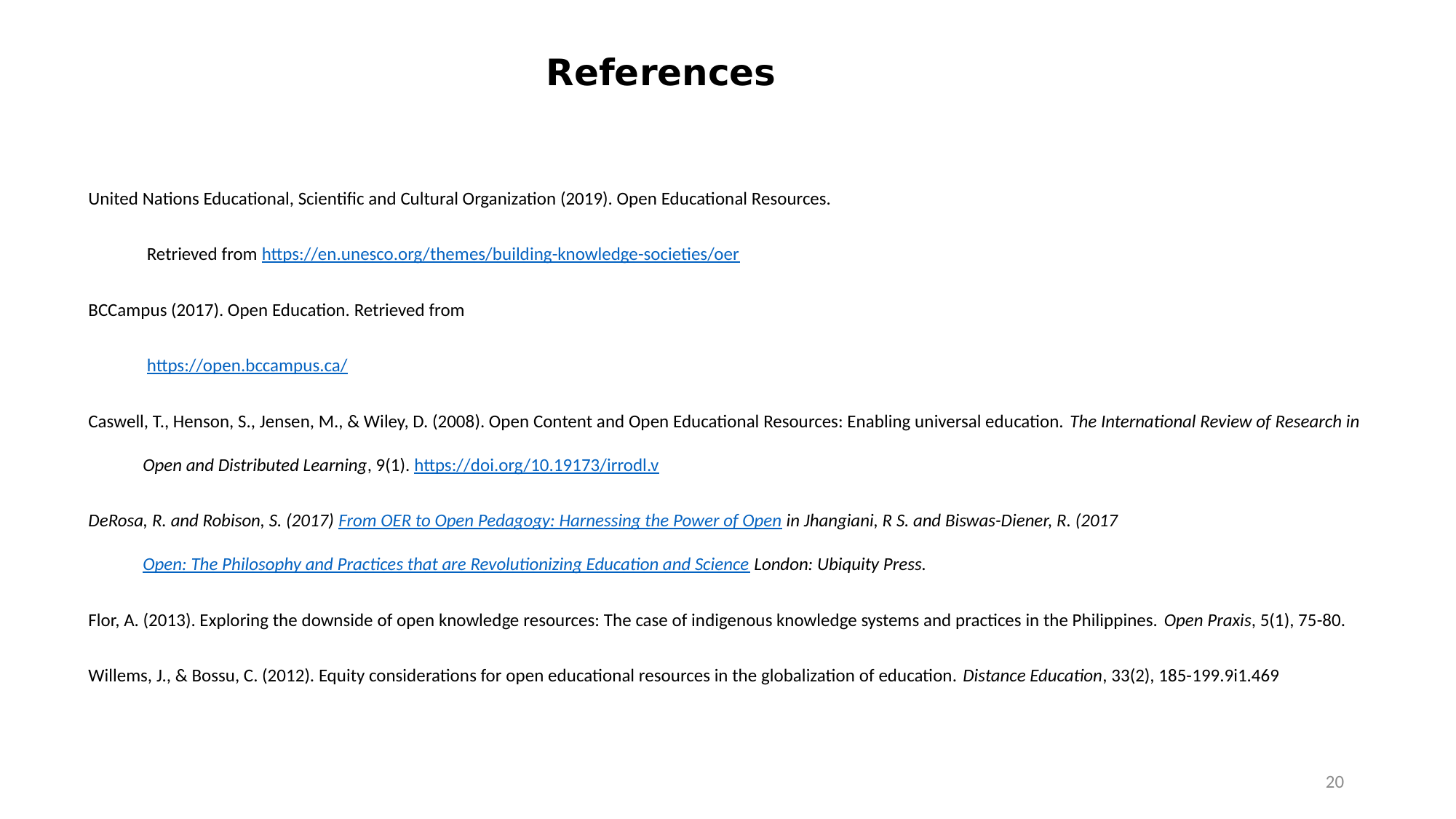

References
United Nations Educational, Scientific and Cultural Organization (2019). Open Educational Resources.
              Retrieved from https://en.unesco.org/themes/building-knowledge-societies/oer
BCCampus (2017). Open Education. Retrieved from
              https://open.bccampus.ca/
Caswell, T., Henson, S., Jensen, M., & Wiley, D. (2008). Open Content and Open Educational Resources: Enabling universal education. The International Review of Research in Open and Distributed Learning, 9(1). https://doi.org/10.19173/irrodl.v
DeRosa, R. and Robison, S. (2017) From OER to Open Pedagogy: Harnessing the Power of Open in Jhangiani, R S. and Biswas-Diener, R. (2017 Open: The Philosophy and Practices that are Revolutionizing Education and Science London: Ubiquity Press.
Flor, A. (2013). Exploring the downside of open knowledge resources: The case of indigenous knowledge systems and practices in the Philippines. Open Praxis, 5(1), 75-80.
Willems, J., & Bossu, C. (2012). Equity considerations for open educational resources in the globalization of education. Distance Education, 33(2), 185-199.9i1.469
20